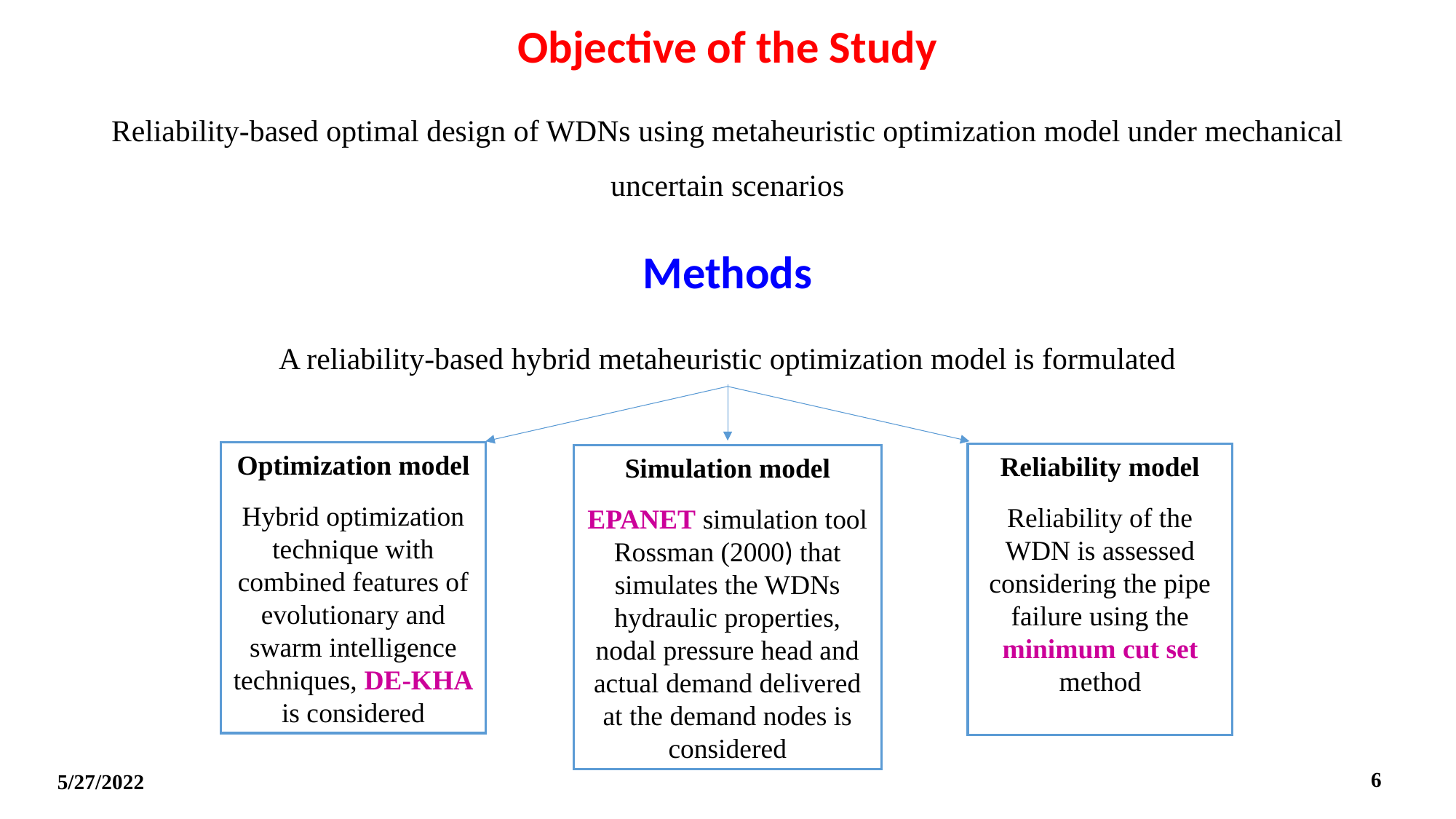

Objective of the Study
Reliability-based optimal design of WDNs using metaheuristic optimization model under mechanical uncertain scenarios
Methods
A reliability-based hybrid metaheuristic optimization model is formulated

Optimization model
Hybrid optimization technique with combined features of evolutionary and swarm intelligence techniques, DE-KHA is considered
Reliability model
Reliability of the WDN is assessed considering the pipe failure using the minimum cut set method

Simulation model
EPANET simulation tool Rossman (2000) that simulates the WDNs hydraulic properties, nodal pressure head and actual demand delivered at the demand nodes is considered
6
5/27/2022